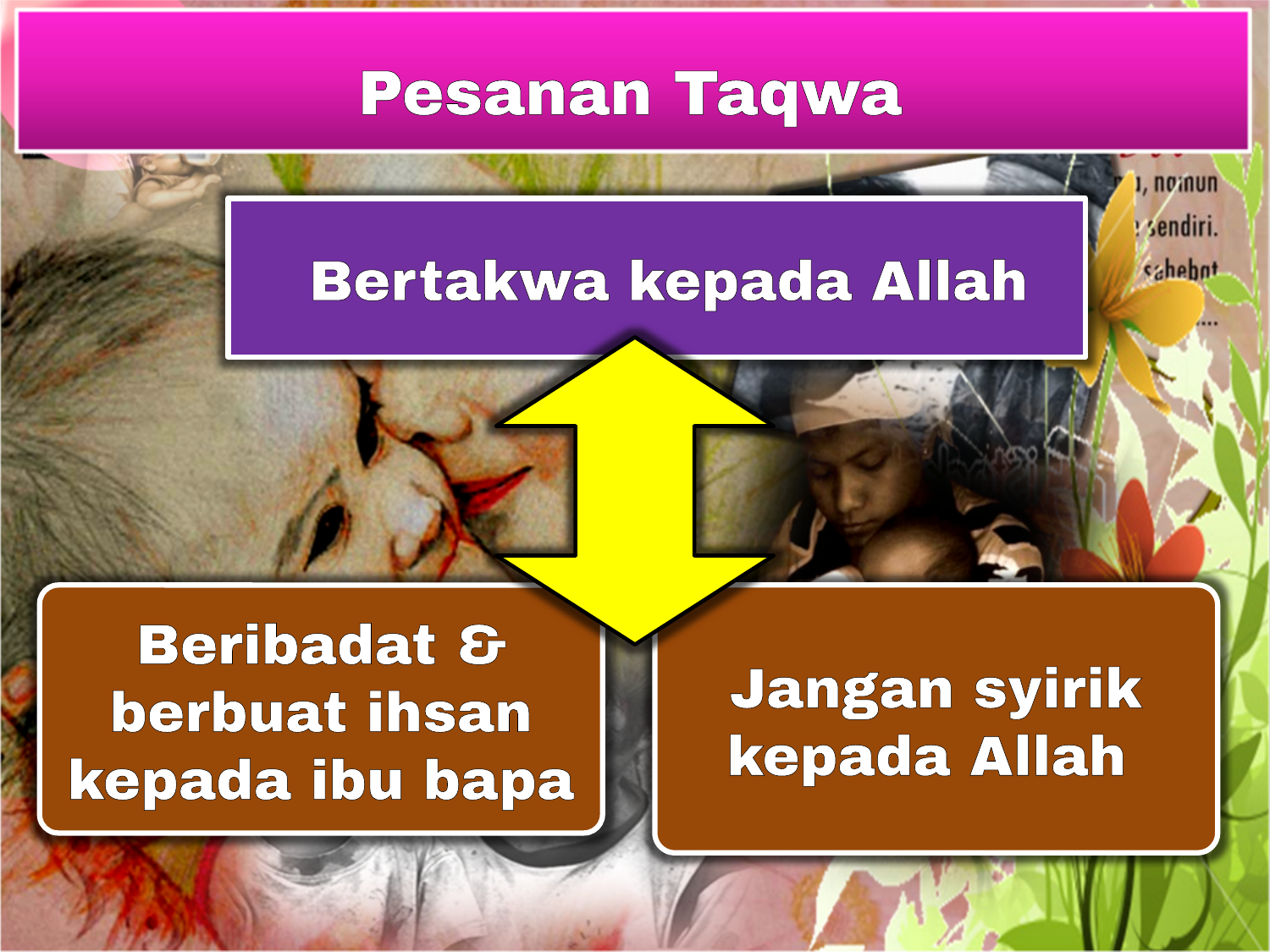

Pesanan Taqwa
Bertakwa kepada Allah

Beribadat & berbuat ihsan kepada ibu bapa
Jangan syirik kepada Allah